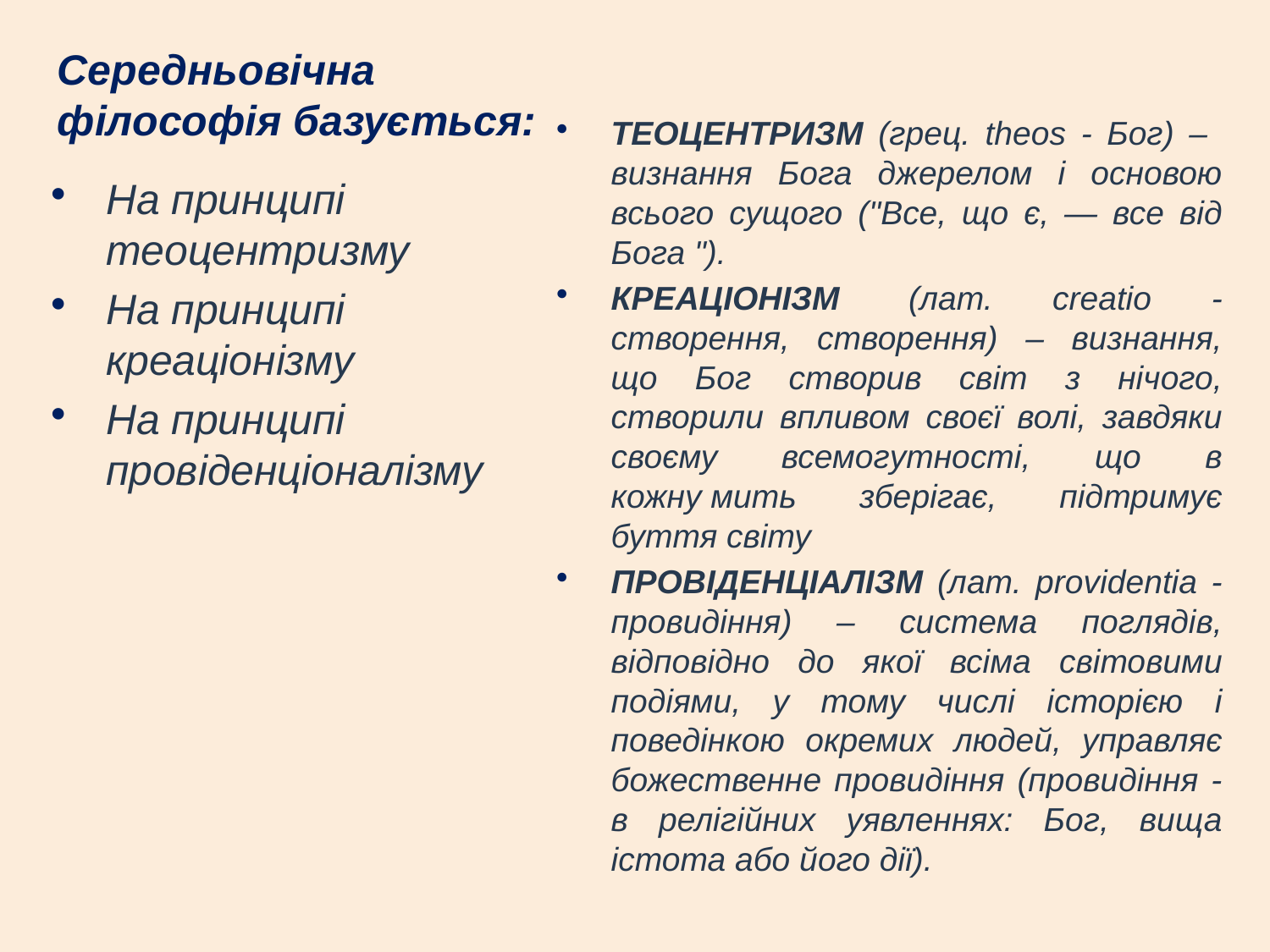

Середньовічна філософія базується:
ТЕОЦЕНТРИЗМ (грец. theos - Бог) –  визнання Бога джерелом і основою всього сущого ("Все, що є, — все від Бога ").
КРЕАЦІОНІЗМ  (лат. creatio - створення, створення) – визнання, що Бог створив світ з нічого, створили впливом своєї волі, завдяки своєму всемогутності, що в кожну мить зберігає, підтримує буття світу
ПРОВІДЕНЦІАЛІЗМ (лат. providentia - провидіння) – система поглядів, відповідно до якої всіма світовими подіями, у тому числі історією і поведінкою окремих людей, управляє божественне провидіння (провидіння - в релігійних уявленнях: Бог, вища істота або його дії).
На принципі теоцентризму
На принципі креаціонізму
На принципі провіденціоналізму